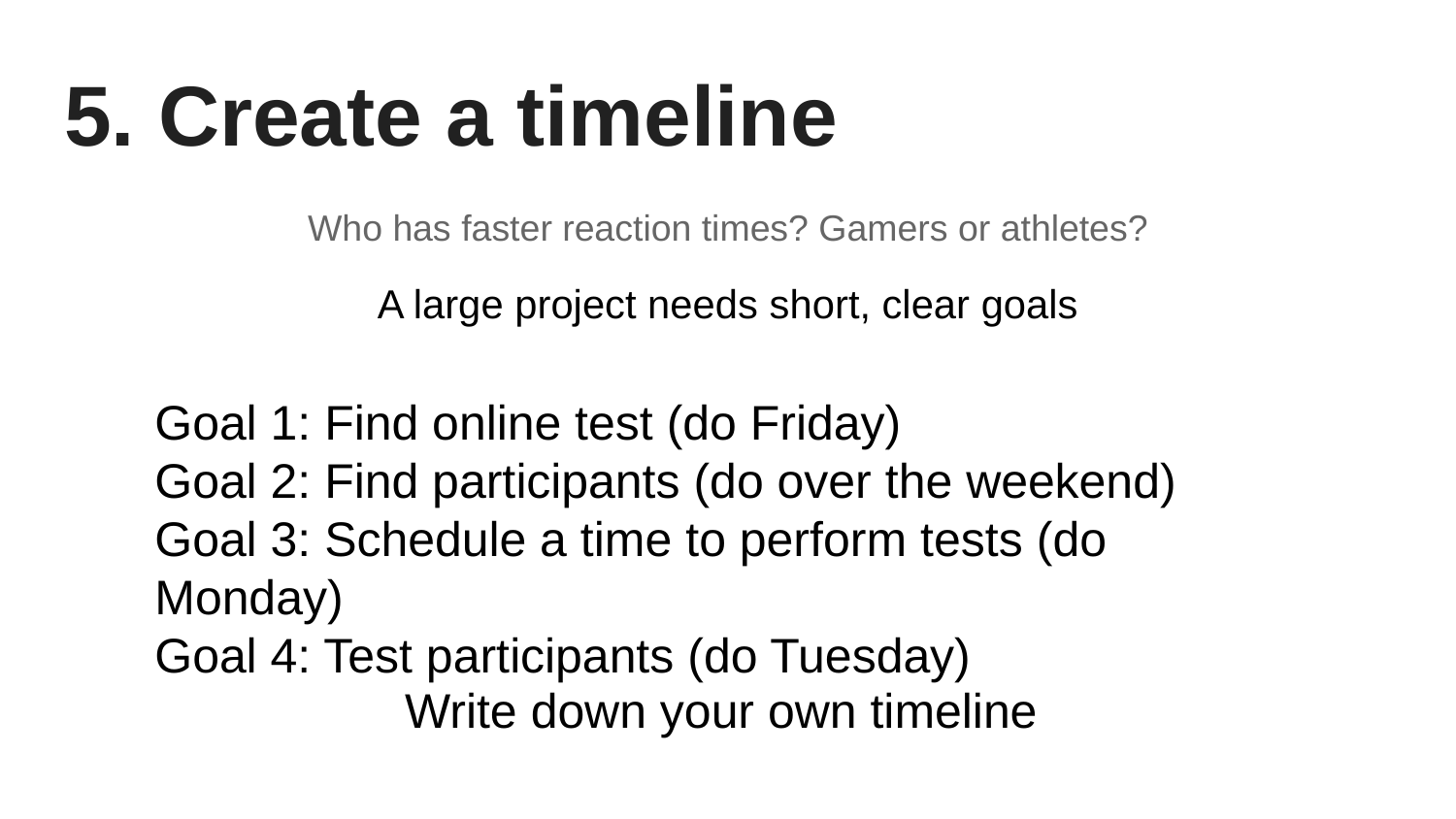

# 5. Create a timeline
Who has faster reaction times? Gamers or athletes?
A large project needs short, clear goals

Goal 1: Find online test (do Friday)
Goal 2: Find participants (do over the weekend)
Goal 3: Schedule a time to perform tests (do Monday)
Goal 4: Test participants (do Tuesday)
Write down your own timeline